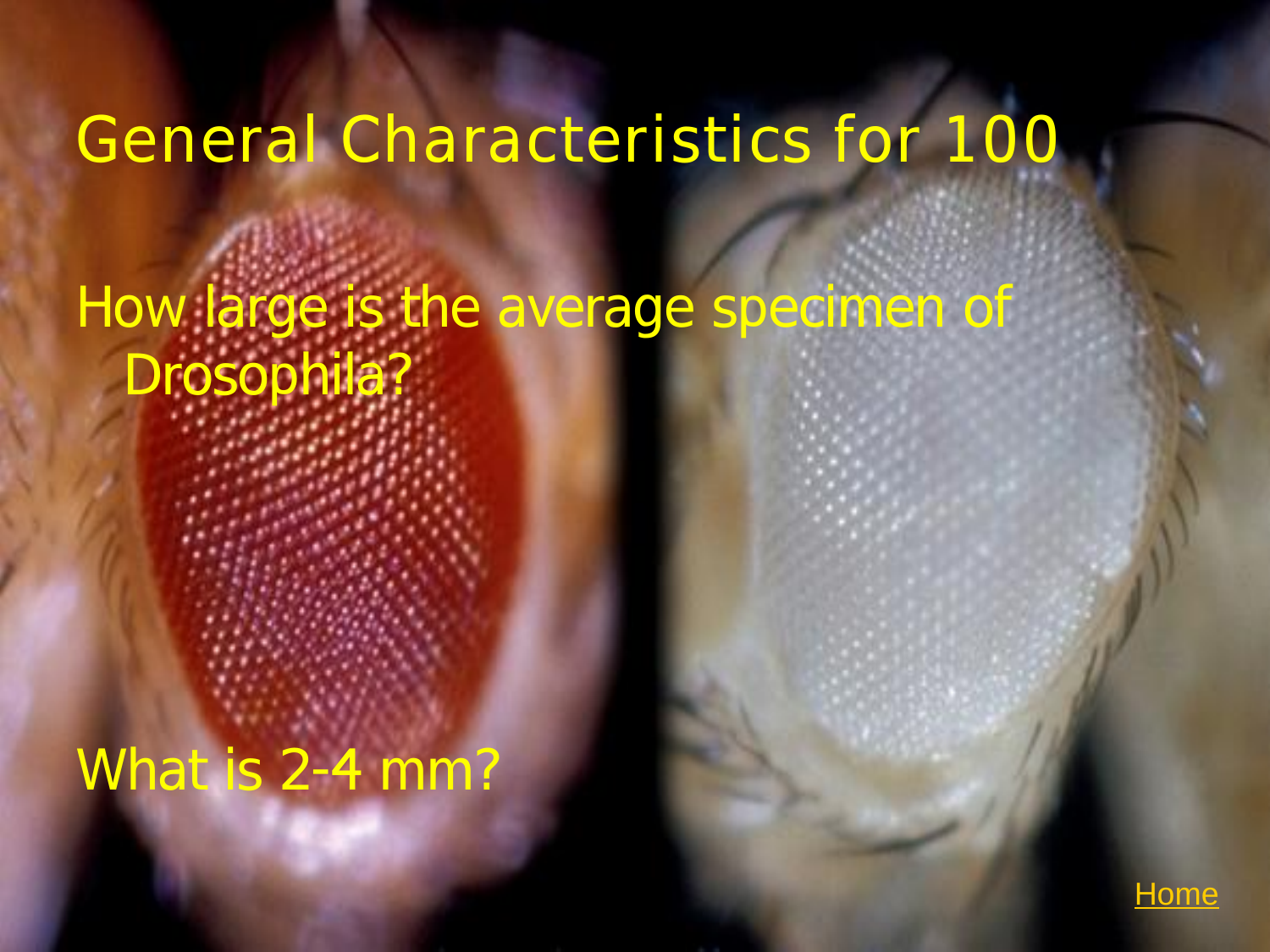

# General Characteristics for 100
How large is the average specimen of Drosophila?

What is 2-4 mm?
Home